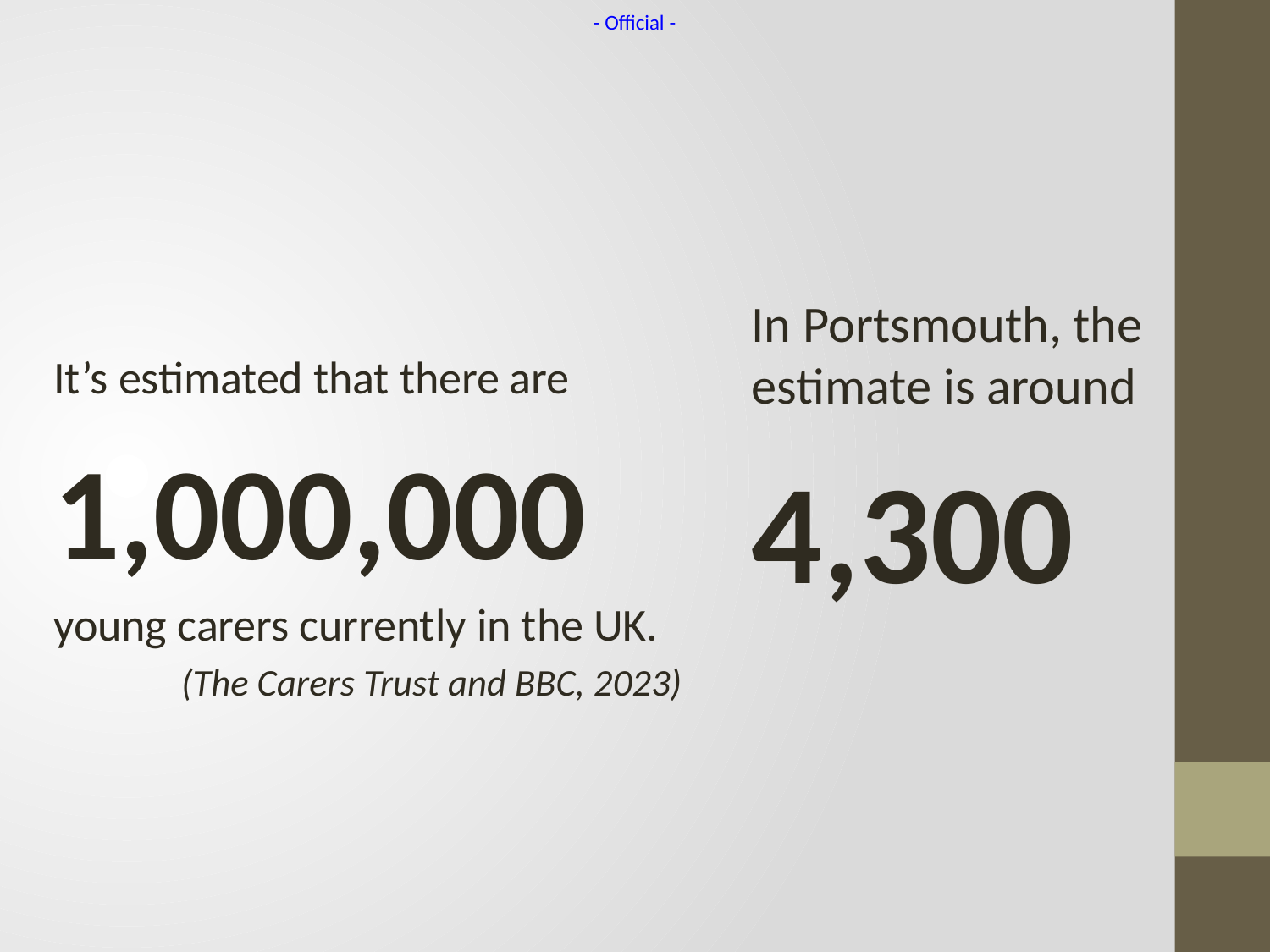

#

It’s estimated that there are
1,000,000
young carers currently in the UK.
(The Carers Trust and BBC, 2023)

In Portsmouth, the estimate is around
4,300